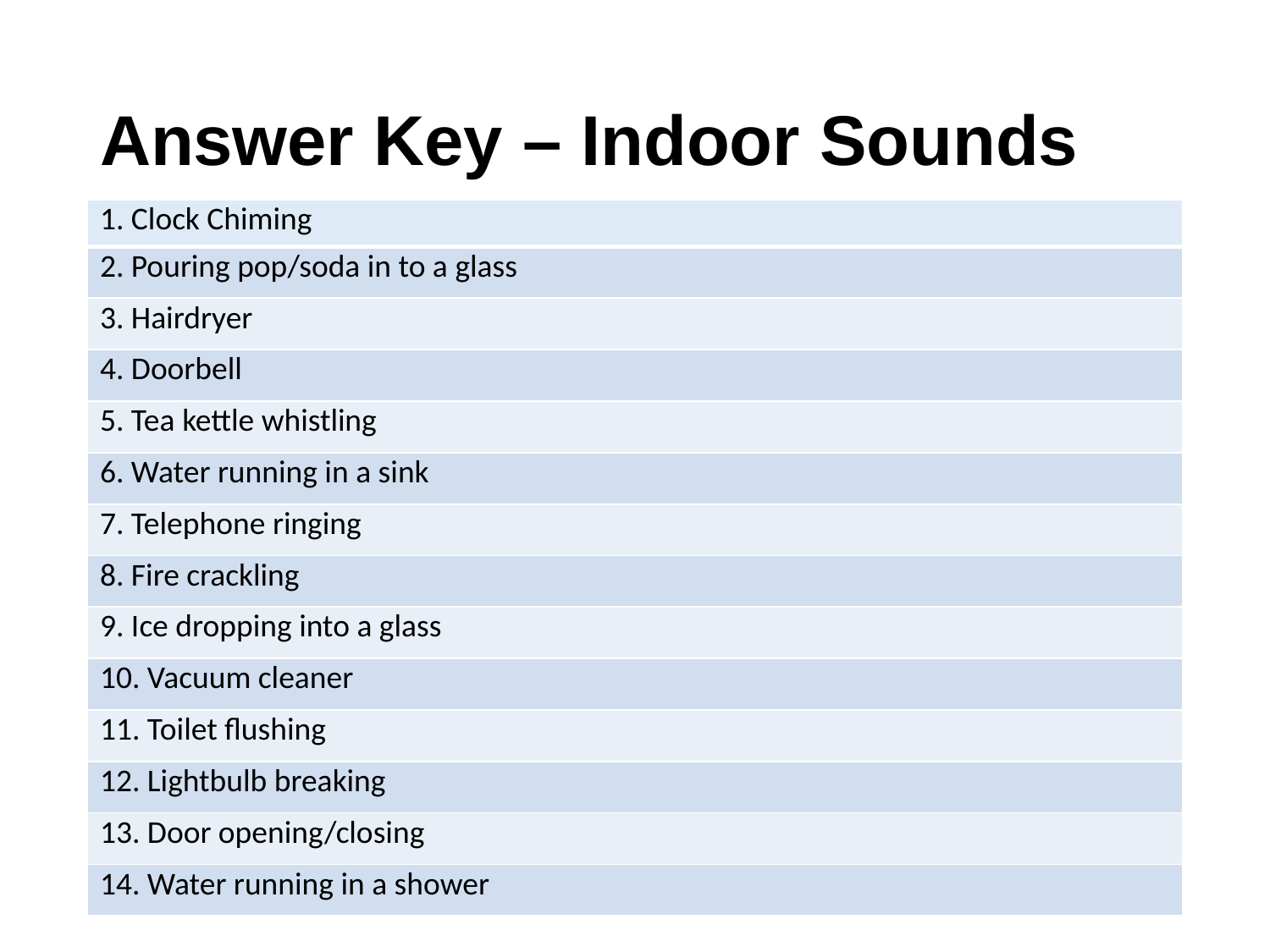

# Answer Key – Indoor Sounds
| 1. Clock Chiming |
| --- |
| 2. Pouring pop/soda in to a glass |
| 3. Hairdryer |
| 4. Doorbell |
| 5. Tea kettle whistling |
| 6. Water running in a sink |
| 7. Telephone ringing |
| 8. Fire crackling |
| 9. Ice dropping into a glass |
| 10. Vacuum cleaner |
| 11. Toilet flushing |
| 12. Lightbulb breaking |
| 13. Door opening/closing |
| 14. Water running in a shower |